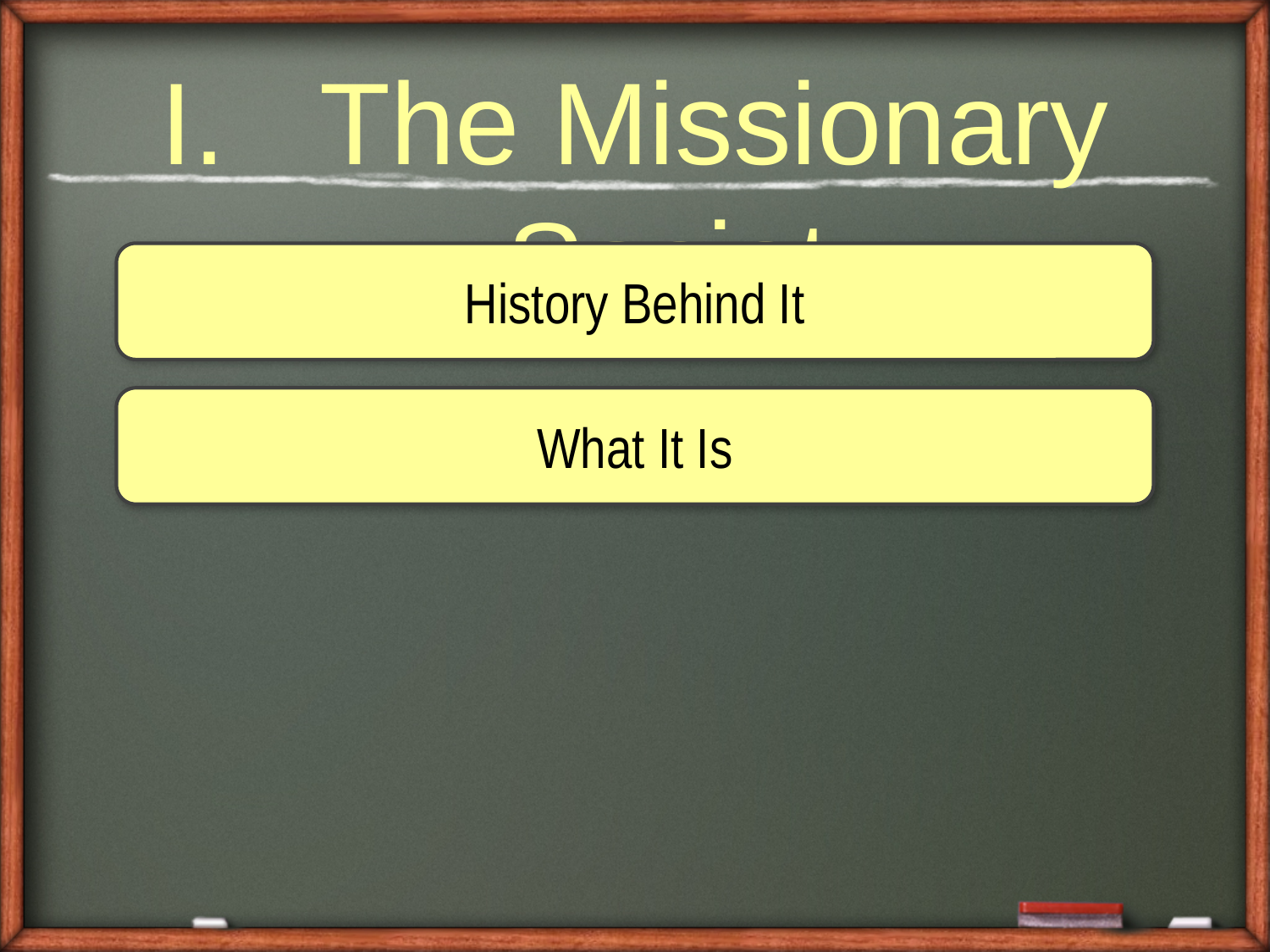

The Missionary Society
History Behind It
What It Is